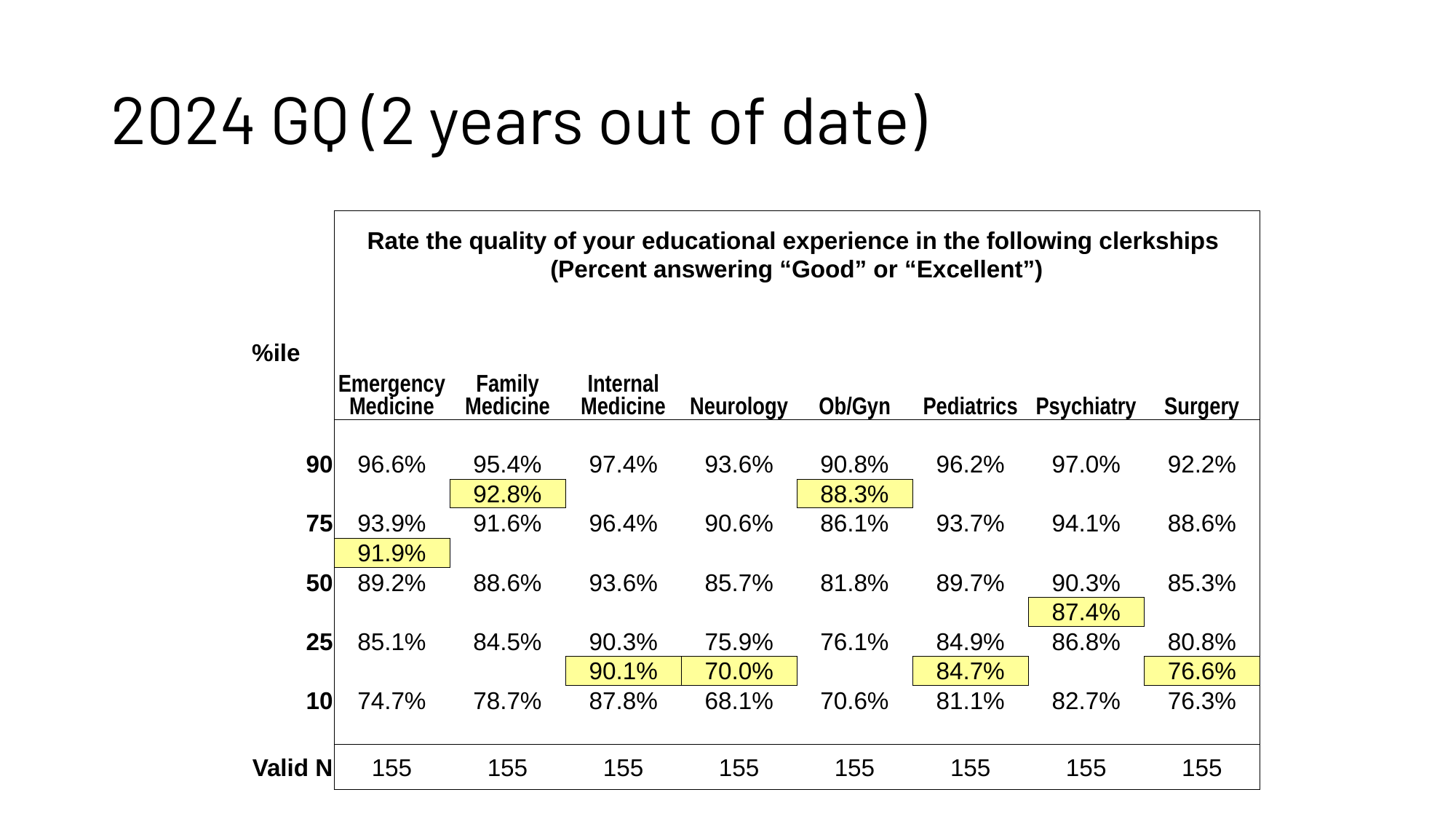

# 2024 GQ (2 years out of date)
|  |  |  |  |  |  |  |  |  |
| --- | --- | --- | --- | --- | --- | --- | --- | --- |
|  | Rate the quality of your educational experience in the following clerkships |  |  |  |  |  |  |  |
|  | (Percent answering “Good” or “Excellent”) |  |  |  |  |  |  |  |
| %ile | Emergency Medicine | Family Medicine | Internal Medicine | Neurology | Ob/Gyn | Pediatrics | Psychiatry | Surgery |
|  |  |  |  |  |  |  |  |  |
| 90 | 96.6% | 95.4% | 97.4% | 93.6% | 90.8% | 96.2% | 97.0% | 92.2% |
|  |  | 92.8% |  |  | 88.3% |  |  |  |
| 75 | 93.9% | 91.6% | 96.4% | 90.6% | 86.1% | 93.7% | 94.1% | 88.6% |
|  | 91.9% |  |  |  |  |  |  |  |
| 50 | 89.2% | 88.6% | 93.6% | 85.7% | 81.8% | 89.7% | 90.3% | 85.3% |
|  |  |  |  |  |  |  | 87.4% |  |
| 25 | 85.1% | 84.5% | 90.3% | 75.9% | 76.1% | 84.9% | 86.8% | 80.8% |
|  |  |  | 90.1% | 70.0% |  | 84.7% |  | 76.6% |
| 10 | 74.7% | 78.7% | 87.8% | 68.1% | 70.6% | 81.1% | 82.7% | 76.3% |
|  |  |  |  |  |  |  |  |  |
| Valid N | 155 | 155 | 155 | 155 | 155 | 155 | 155 | 155 |
|  |  |  |  |  |  |  |  |  |